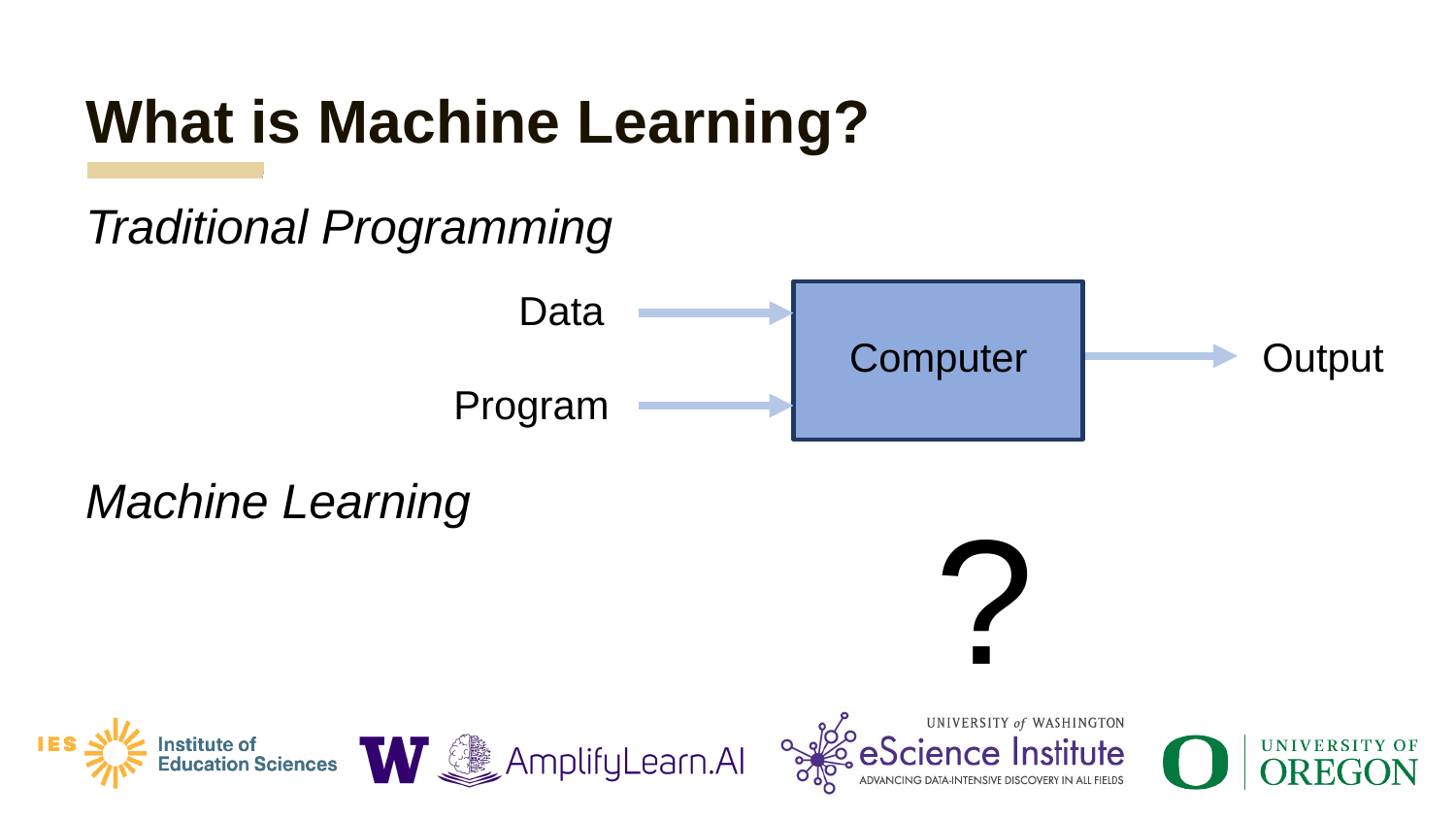

# What is Machine Learning?
Traditional Programming
Data

Computer
Output
Program
Machine Learning
?